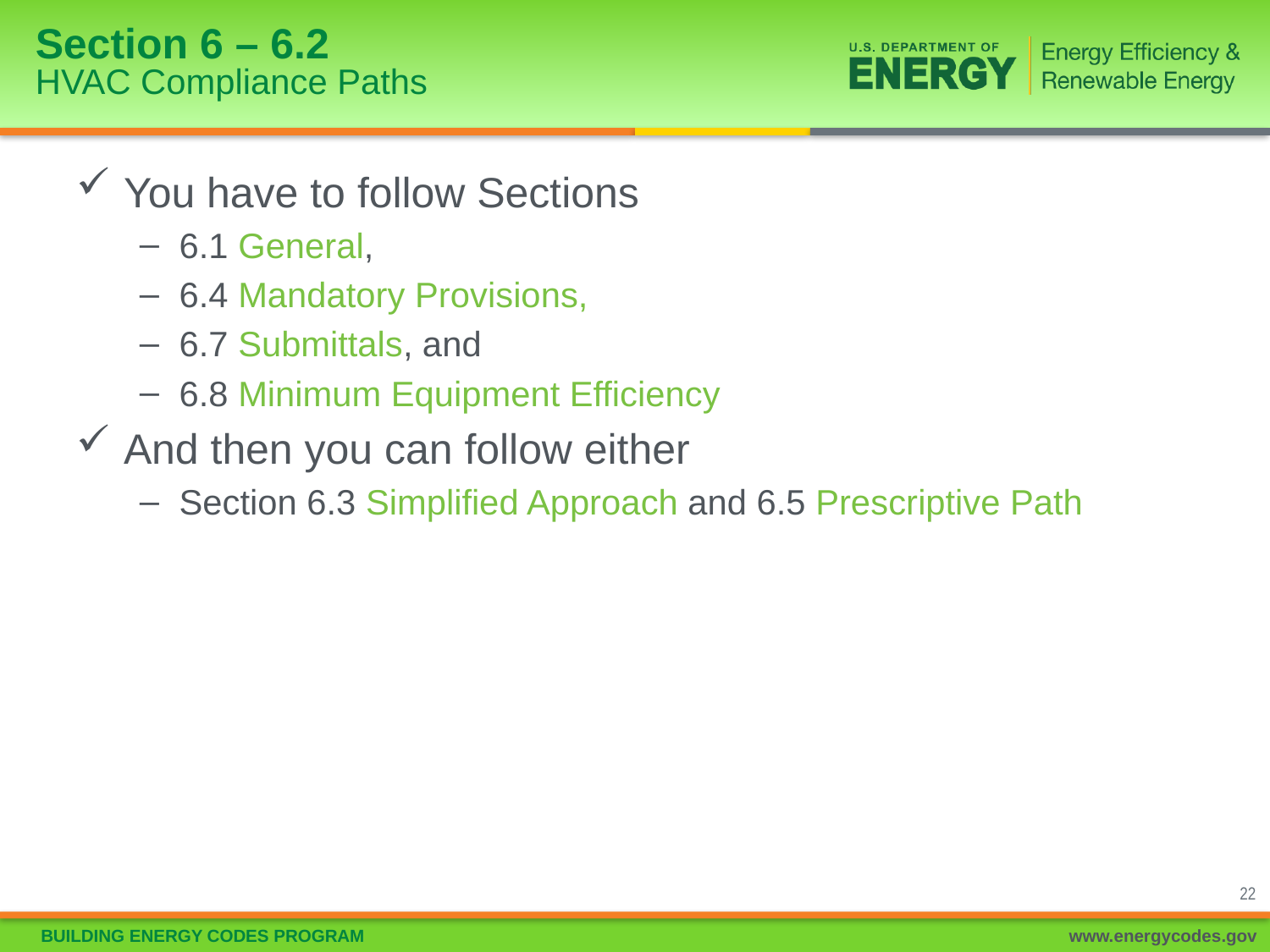

# Section 6 – 6.2 HVAC Compliance Paths
You have to follow Sections
6.1 General,
6.4 Mandatory Provisions,
6.7 Submittals, and
6.8 Minimum Equipment Efficiency
And then you can follow either
Section 6.3 Simplified Approach and 6.5 Prescriptive Path